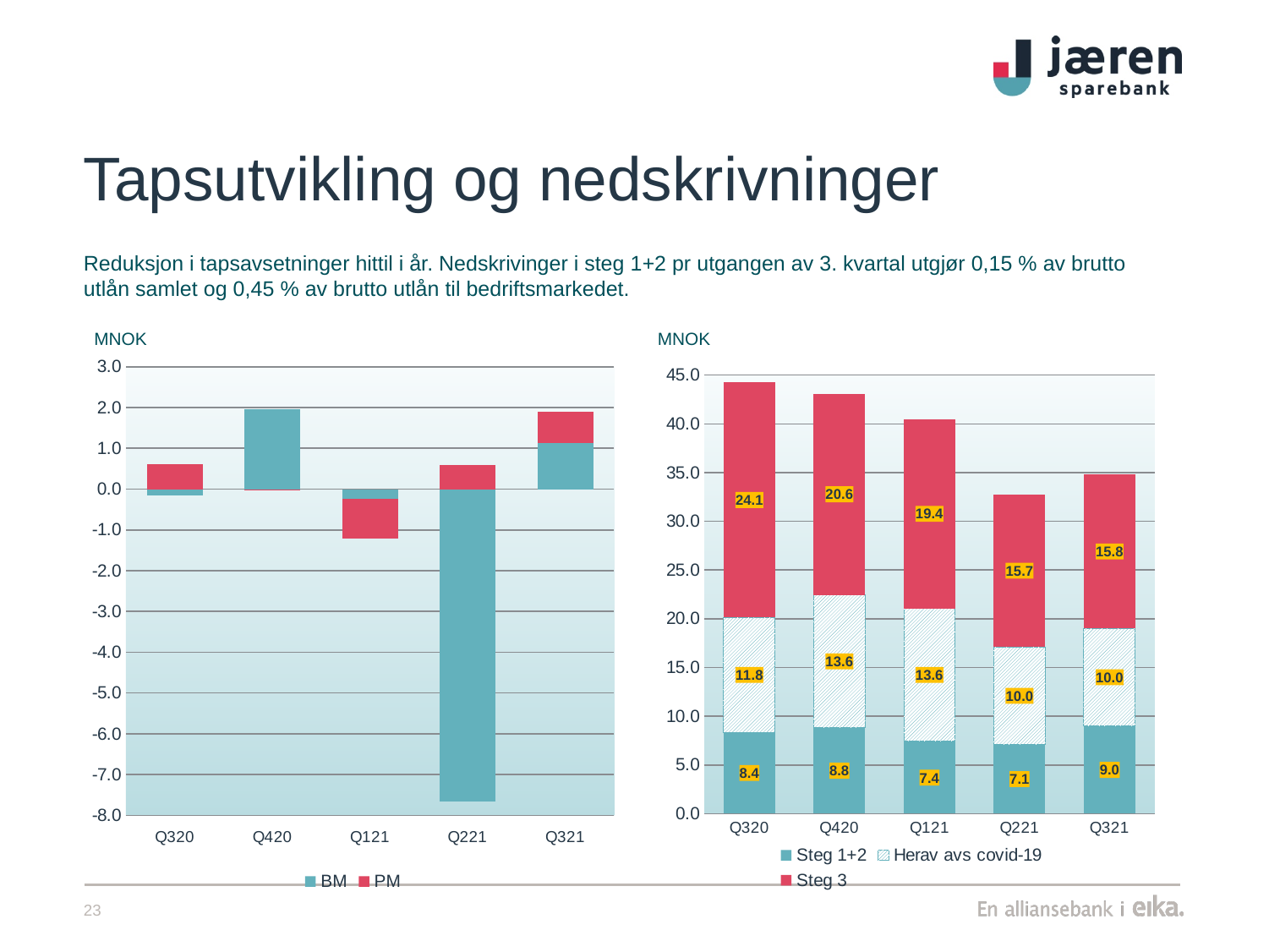

# Tapsutvikling og nedskrivninger
Reduksjon i tapsavsetninger hittil i år. Nedskrivinger i steg 1+2 pr utgangen av 3. kvartal utgjør 0,15 % av brutto utlån samlet og 0,45 % av brutto utlån til bedriftsmarkedet.

MNOK
MNOK

### Chart

| Category | BM | PM |
|---|---|---|
| Q320 | -0.164 | 0.616 |
| Q420 | 1.966 | -0.033 |
| Q121 | -0.244 | -0.966 |
| Q221 | -7.661 | 0.6 |
| Q321 | 1.133 | 0.767 |

### Chart

| Category | Steg 1+2 | Herav avs covid-19 | Steg 3 |
|---|---|---|---|
| Q320 | 8.350999999999999 | 11.793 | 24.09 |
| Q420 | 8.812999999999999 | 13.643 | 20.646 |
| Q121 | 7.422 | 13.64 | 19.416 |
| Q221 | 7.1 | 10.0 | 15.681 |
| Q321 | 9.0 | 10.0 | 15.823 |
23